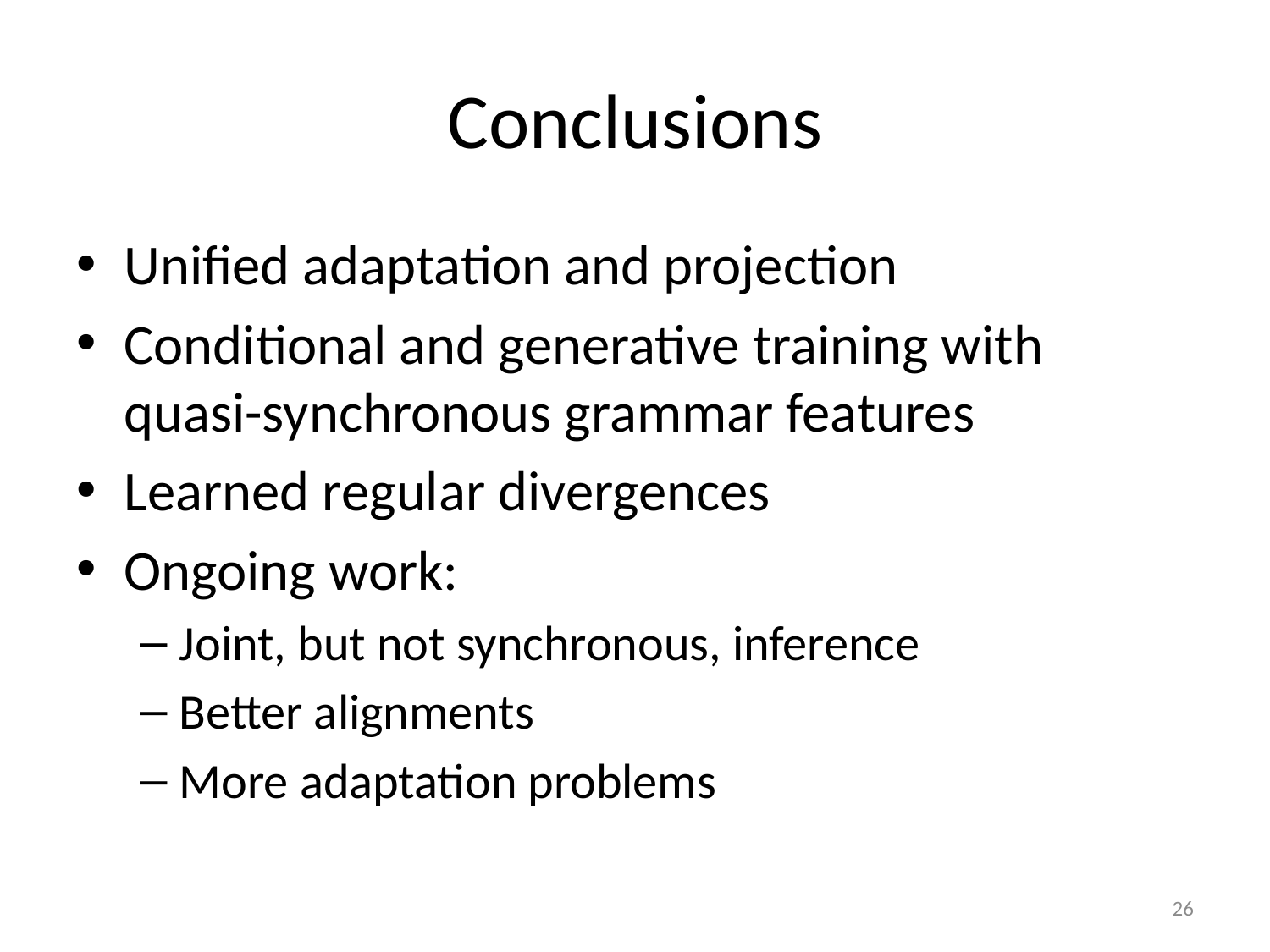

# Conclusions
Unified adaptation and projection
Conditional and generative training with quasi-synchronous grammar features
Learned regular divergences
Ongoing work:
Joint, but not synchronous, inference
Better alignments
More adaptation problems
26